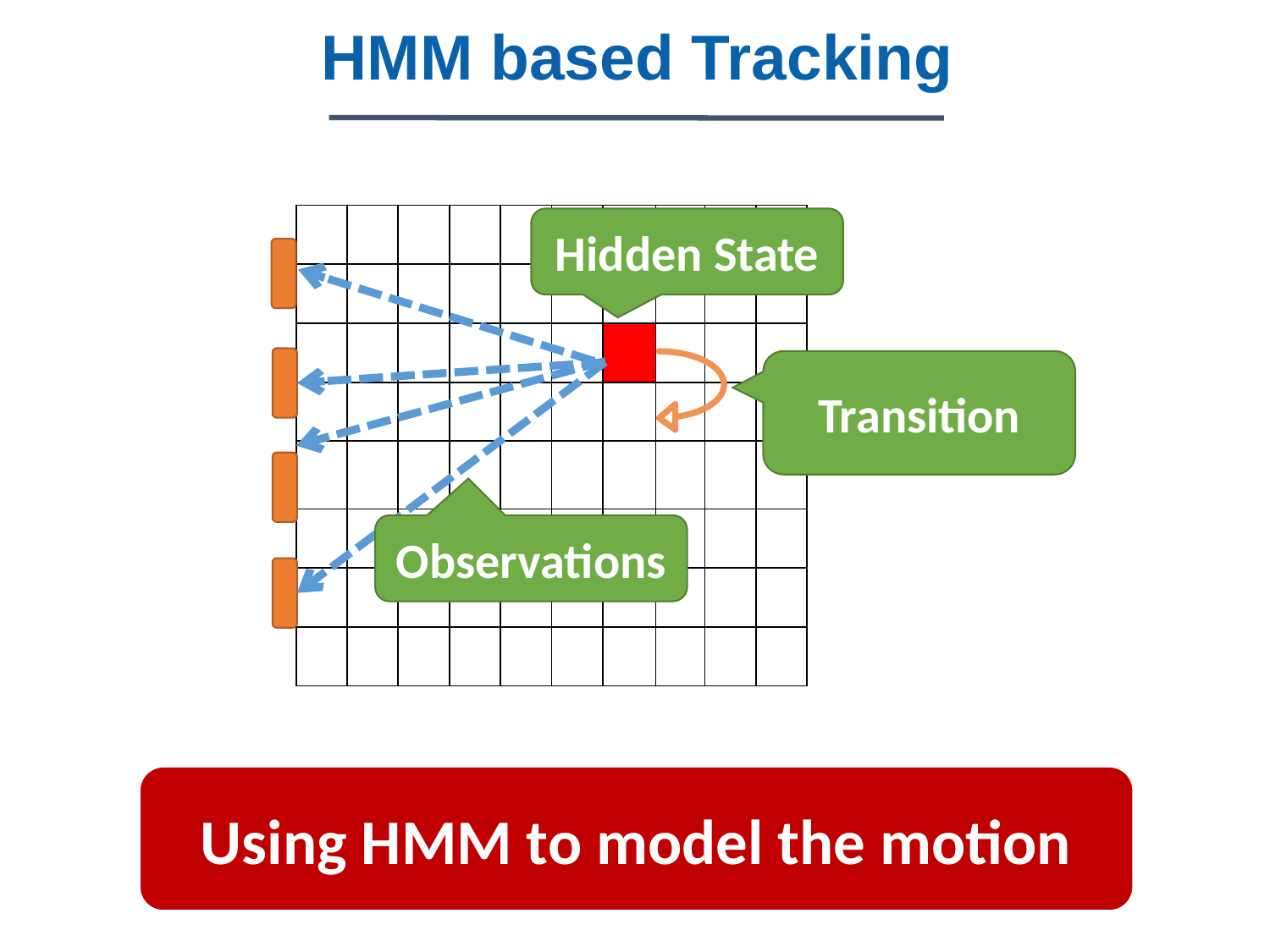

HMM based Tracking
|  |  |  |  |  |  |  |  |  |  |
| --- | --- | --- | --- | --- | --- | --- | --- | --- | --- |
|  |  |  |  |  |  |  |  |  |  |
|  |  |  |  |  |  |  |  |  |  |
|  |  |  |  |  |  |  |  |  |  |
|  |  |  |  |  |  |  |  |  |  |
|  |  |  |  |  |  |  |  |  |  |
|  |  |  |  |  |  |  |  |  |  |
|  |  |  |  |  |  |  |  |  |  |
Hidden State

Transition

Observations

Using HMM to model the motion